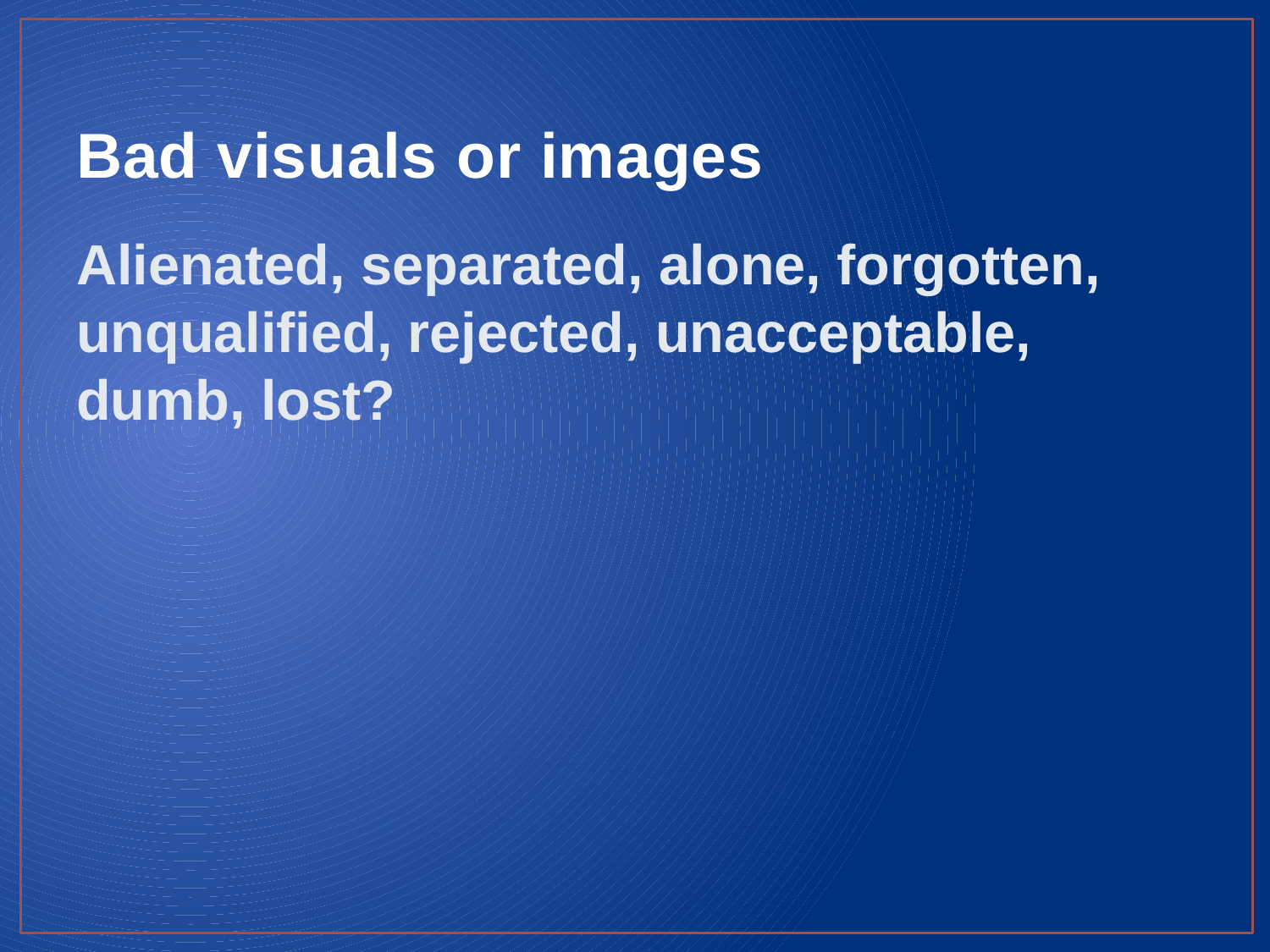

# Bad visuals or images
Alienated, separated, alone, forgotten, unqualified, rejected, unacceptable, dumb, lost?